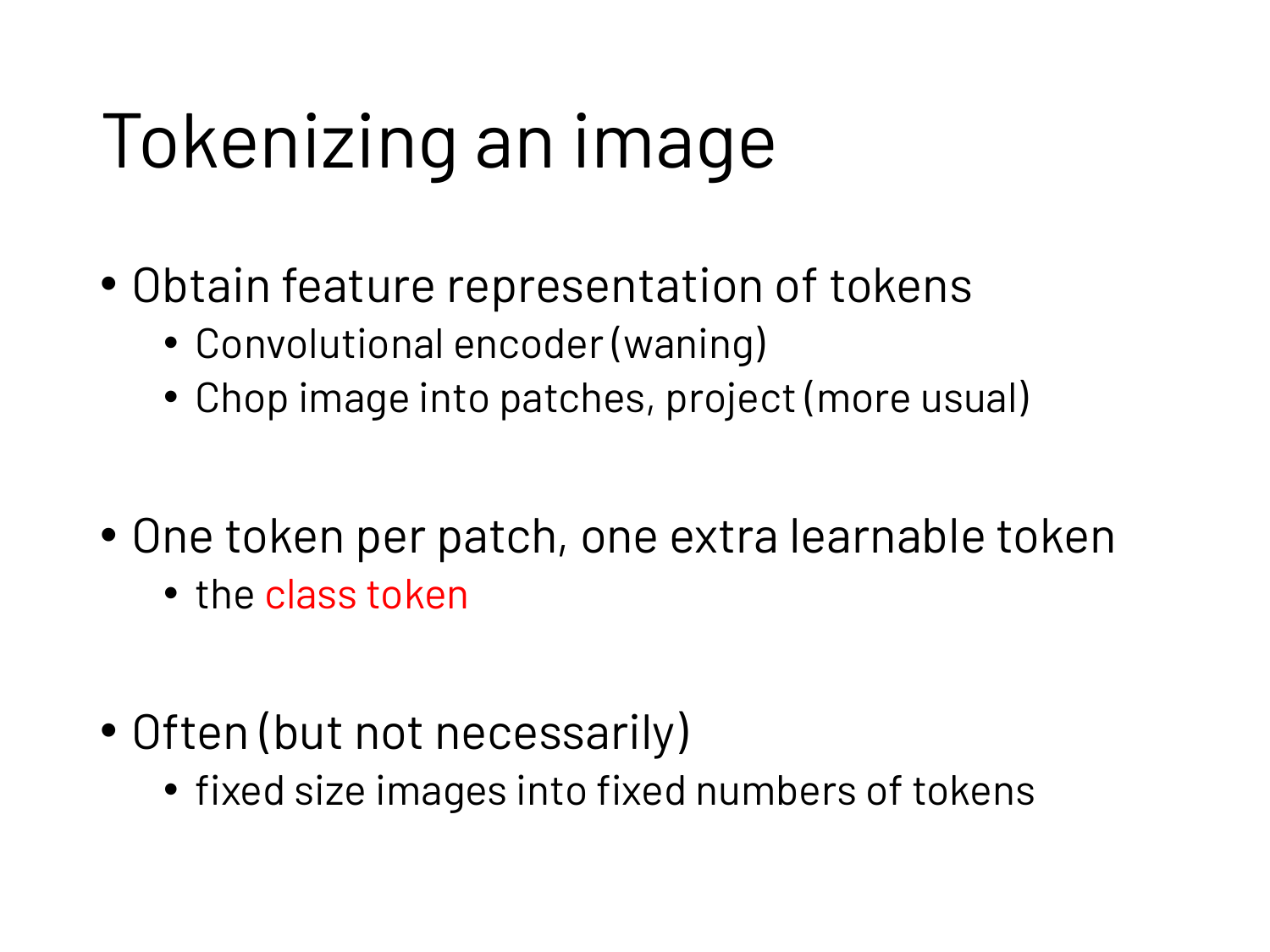

# Tokenizing an image
Obtain feature representation of tokens
Convolutional encoder (waning)
Chop image into patches, project (more usual)

One token per patch, one extra learnable token
the class token

Often (but not necessarily)
fixed size images into fixed numbers of tokens